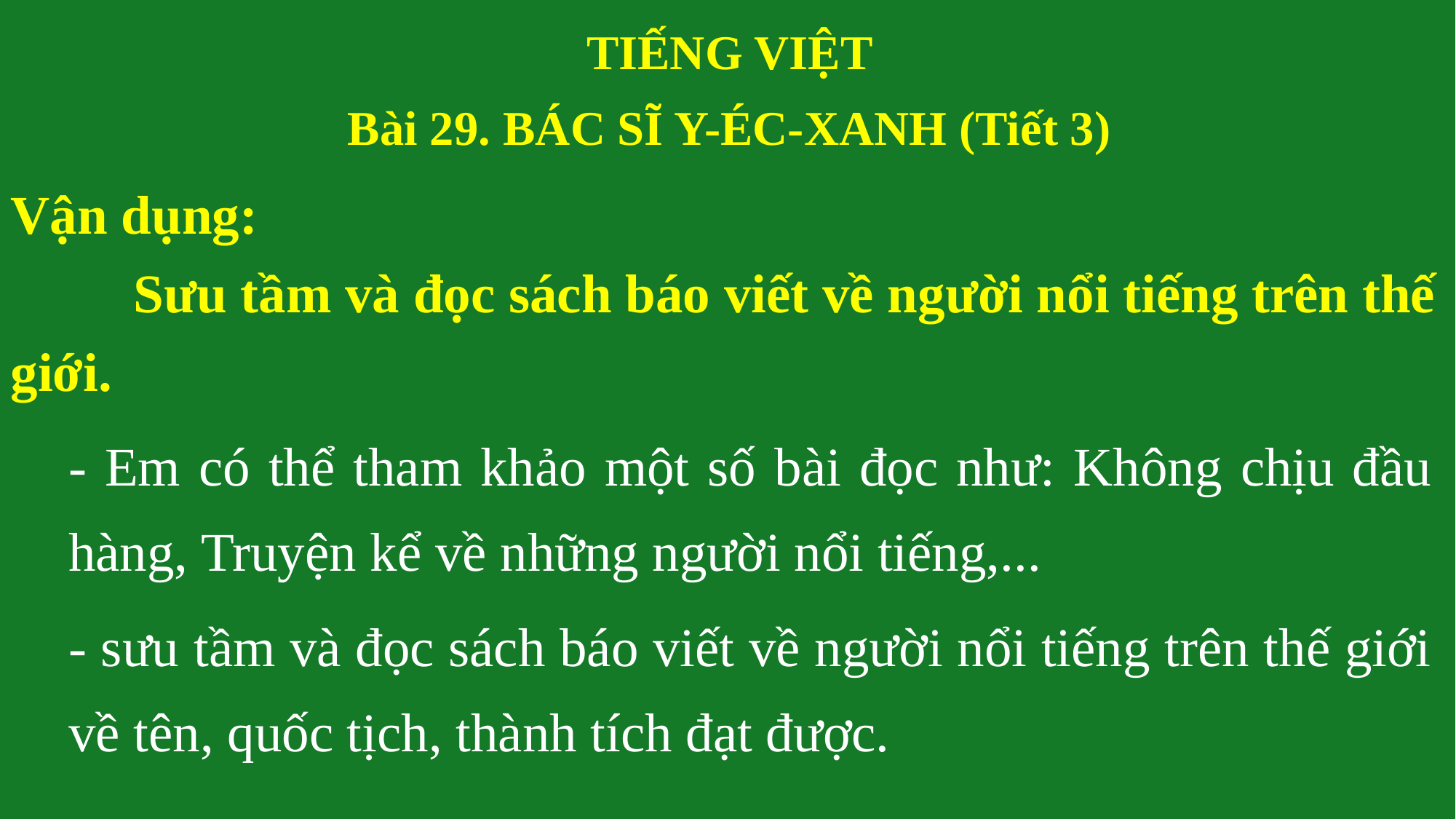

TIẾNG VIỆT
Bài 29. BÁC SĨ Y-ÉC-XANH (Tiết 3)
Vận dụng:
         Sưu tầm và đọc sách báo viết về người nổi tiếng trên thế giới.
- Em có thể tham khảo một số bài đọc như: Không chịu đầu hàng, Truyện kể về những người nổi tiếng,...
- sưu tầm và đọc sách báo viết về người nổi tiếng trên thế giới về tên, quốc tịch, thành tích đạt được.